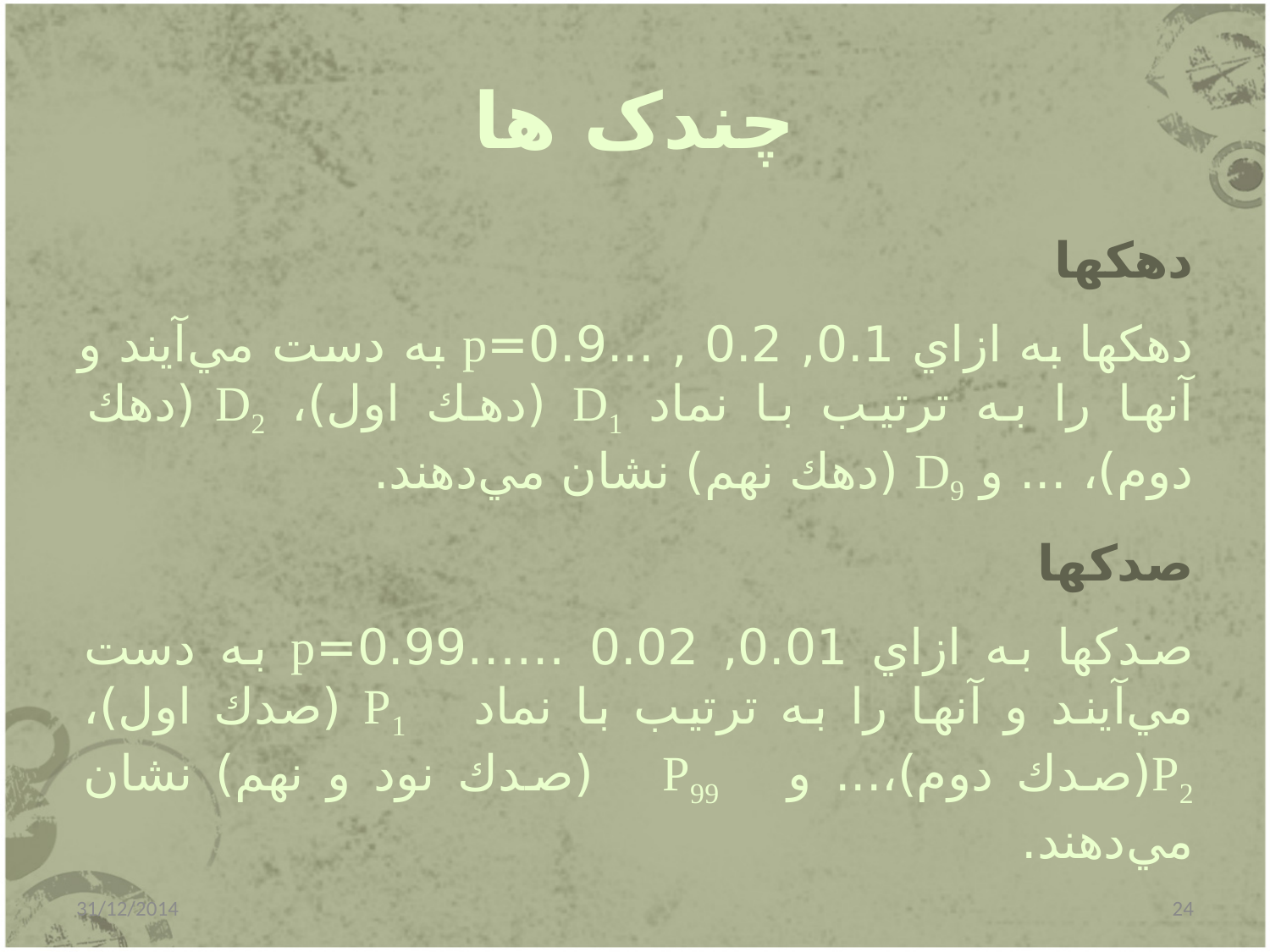

# چندک ها
دهكها
دهكها به ازاي 0.1, 0.2 , ...0.9=p به دست مي‌آيند و آنها را به ترتيب با نماد D1 (دهك اول)، D2 (دهك دوم)، ... و D9 (دهك نهم) نشان مي‌دهند.
صدكها
صدكها به ازاي 0.01, 0.02 ……0.99=p به دست مي‌آيند و آنها را به ترتيب با نماد   P1 (صدك اول)، P2(صدك دوم)،... و   P99   (صدك نود و نهم) نشان مي‌دهند.
31/12/2014
24